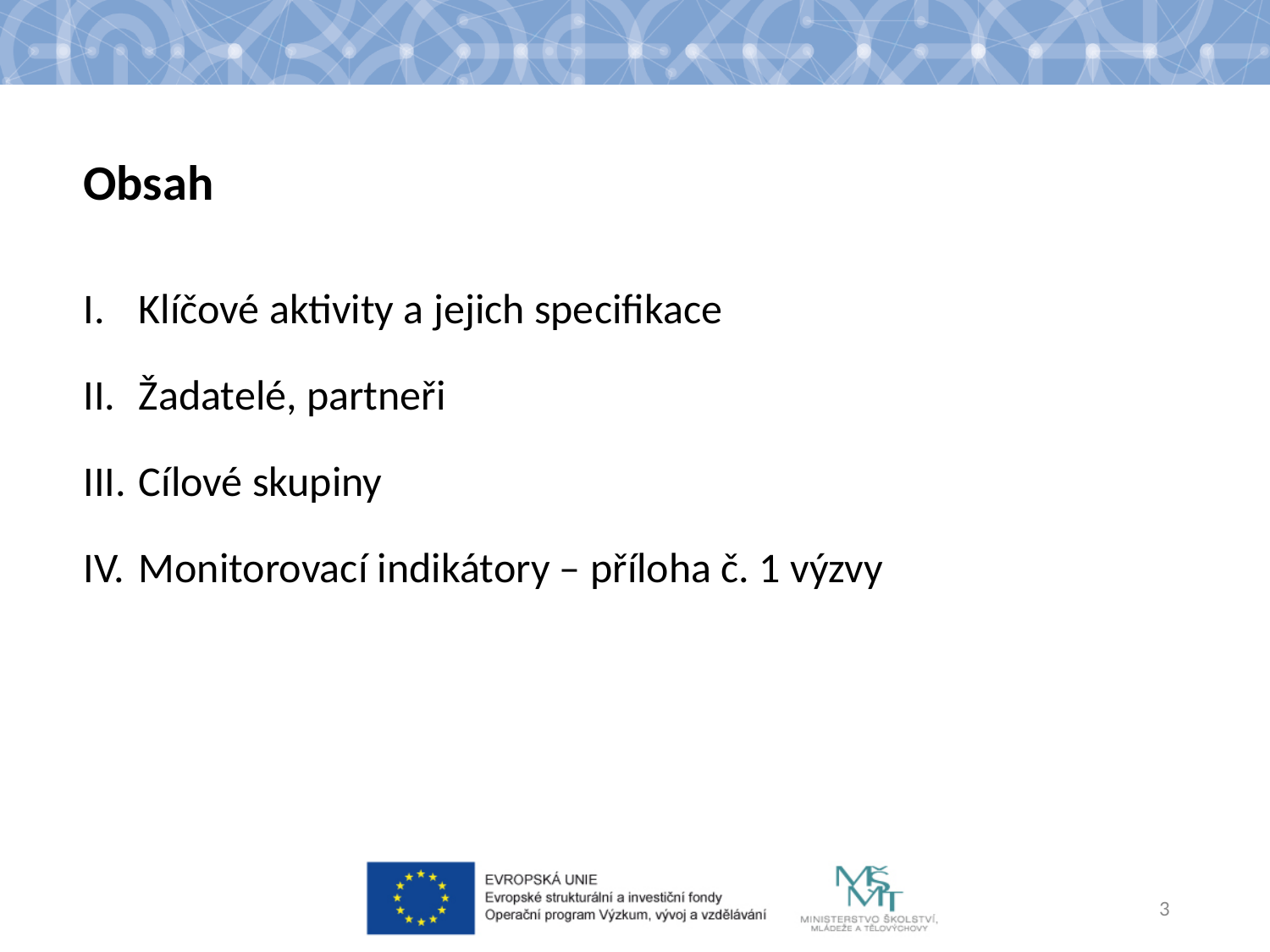

Obsah
Klíčové aktivity a jejich specifikace
Žadatelé, partneři
Cílové skupiny
Monitorovací indikátory – příloha č. 1 výzvy

3